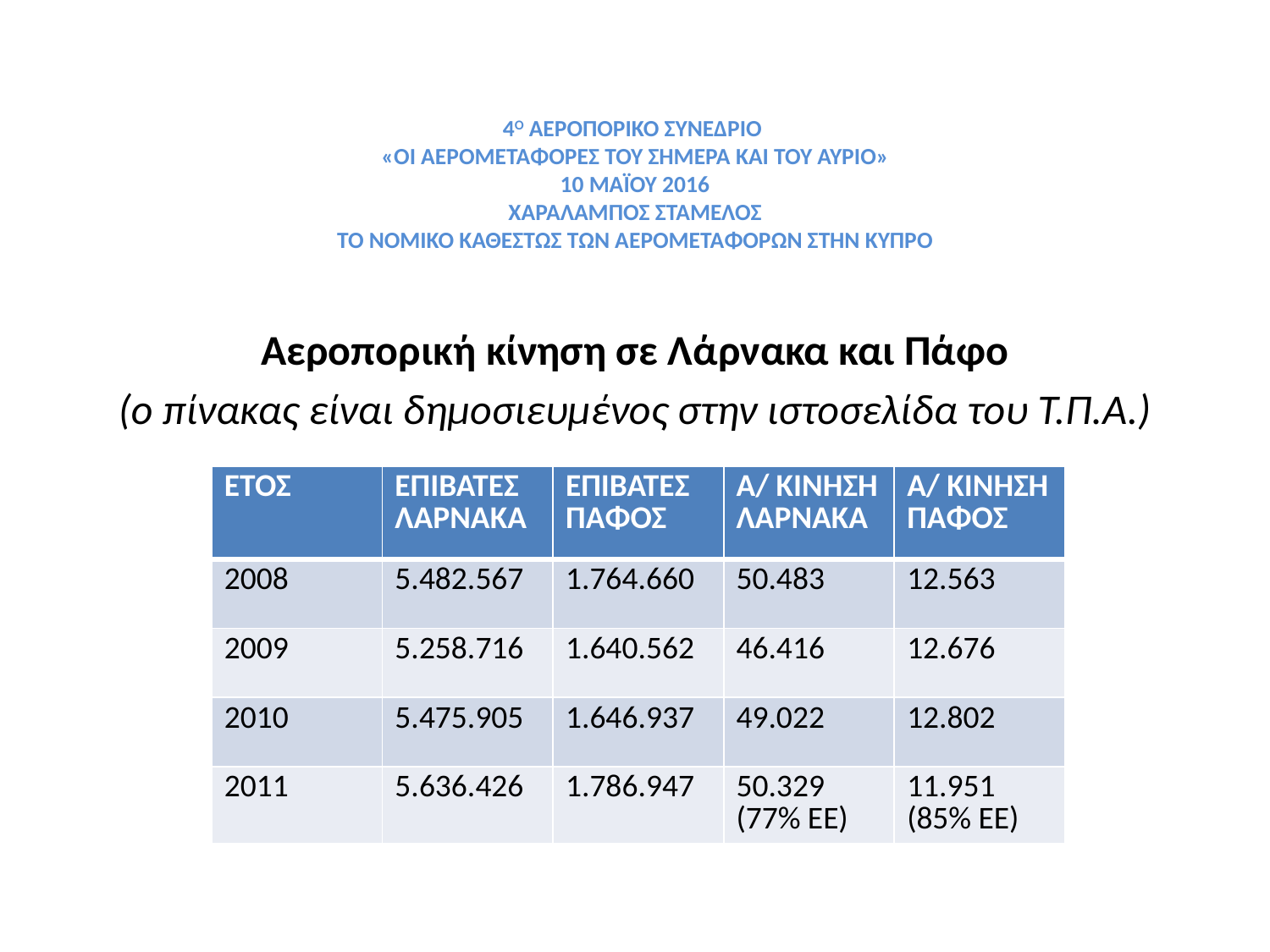

# 4Ο ΑΕΡΟΠΟΡΙΚΟ ΣΥΝΕΔΡΙΟ «ΟΙ ΑΕΡΟΜΕΤΑΦΟΡΕΣ ΤΟΥ ΣΗΜΕΡΑ ΚΑΙ ΤΟΥ ΑΥΡΙΟ» 10 ΜΑΪΟΥ 2016 ΧΑΡΑΛΑΜΠΟΣ ΣΤΑΜΕΛΟΣ ΤΟ ΝΟΜΙΚΟ ΚΑΘΕΣΤΩΣ ΤΩΝ ΑΕΡΟΜΕΤΑΦΟΡΩΝ ΣΤΗΝ ΚΥΠΡΟ
Αεροπορική κίνηση σε Λάρνακα και Πάφο
(ο πίνακας είναι δημοσιευμένος στην ιστοσελίδα του Τ.Π.Α.)

| ΕΤΟΣ | ΕΠΙΒΑΤΕΣ ΛΑΡΝΑΚΑ | ΕΠΙΒΑΤΕΣ ΠΑΦΟΣ | Α/ ΚΙΝΗΣΗ ΛΑΡΝΑΚΑ | Α/ ΚΙΝΗΣΗ ΠΑΦΟΣ |
| --- | --- | --- | --- | --- |
| 2008 | 5.482.567 | 1.764.660 | 50.483 | 12.563 |
| 2009 | 5.258.716 | 1.640.562 | 46.416 | 12.676 |
| 2010 | 5.475.905 | 1.646.937 | 49.022 | 12.802 |
| 2011 | 5.636.426 | 1.786.947 | 50.329 (77% ΕΕ) | 11.951 (85% ΕΕ) |